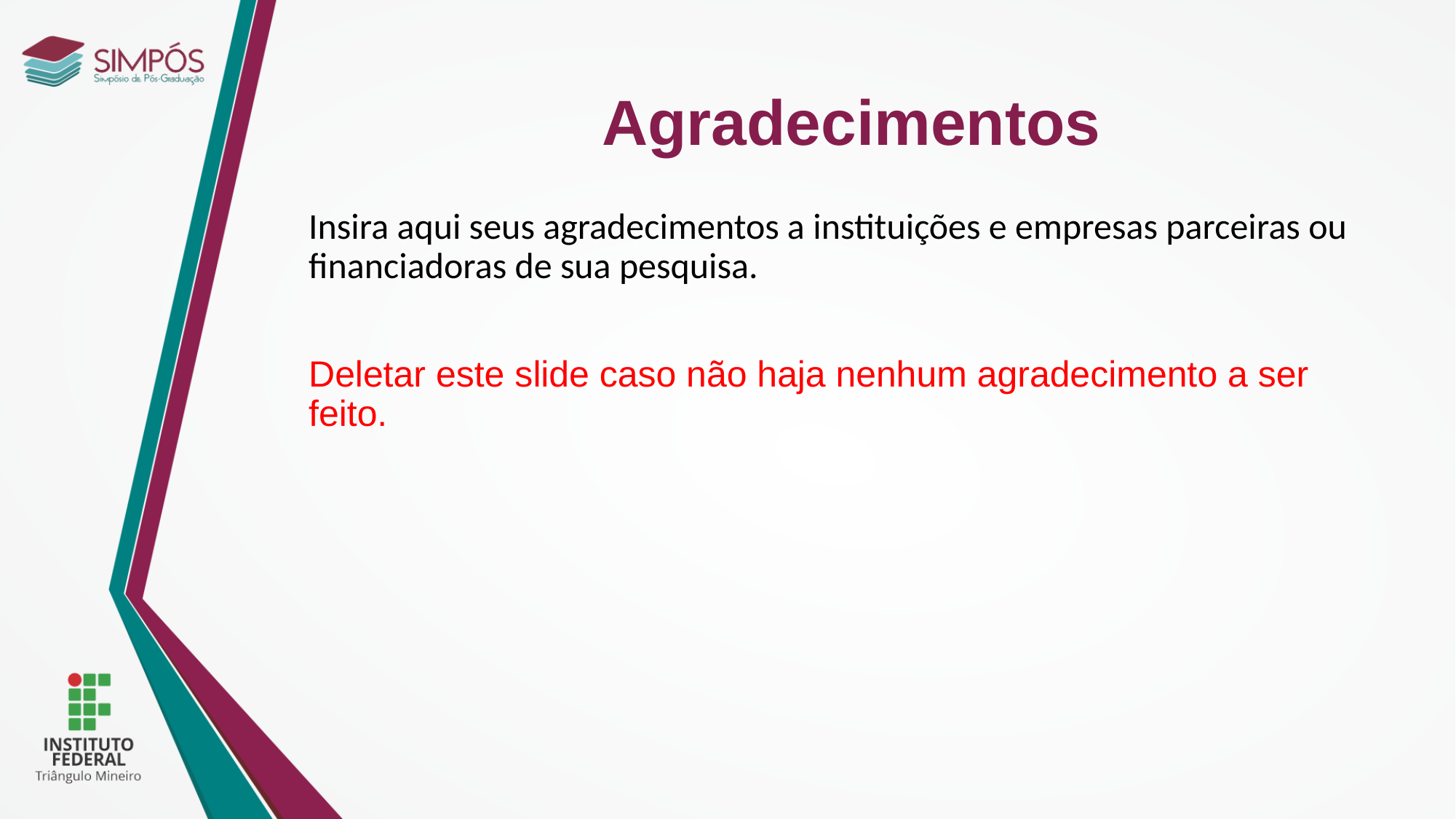

Agradecimentos
Insira aqui seus agradecimentos a instituições e empresas parceiras ou financiadoras de sua pesquisa.

Deletar este slide caso não haja nenhum agradecimento a ser feito.